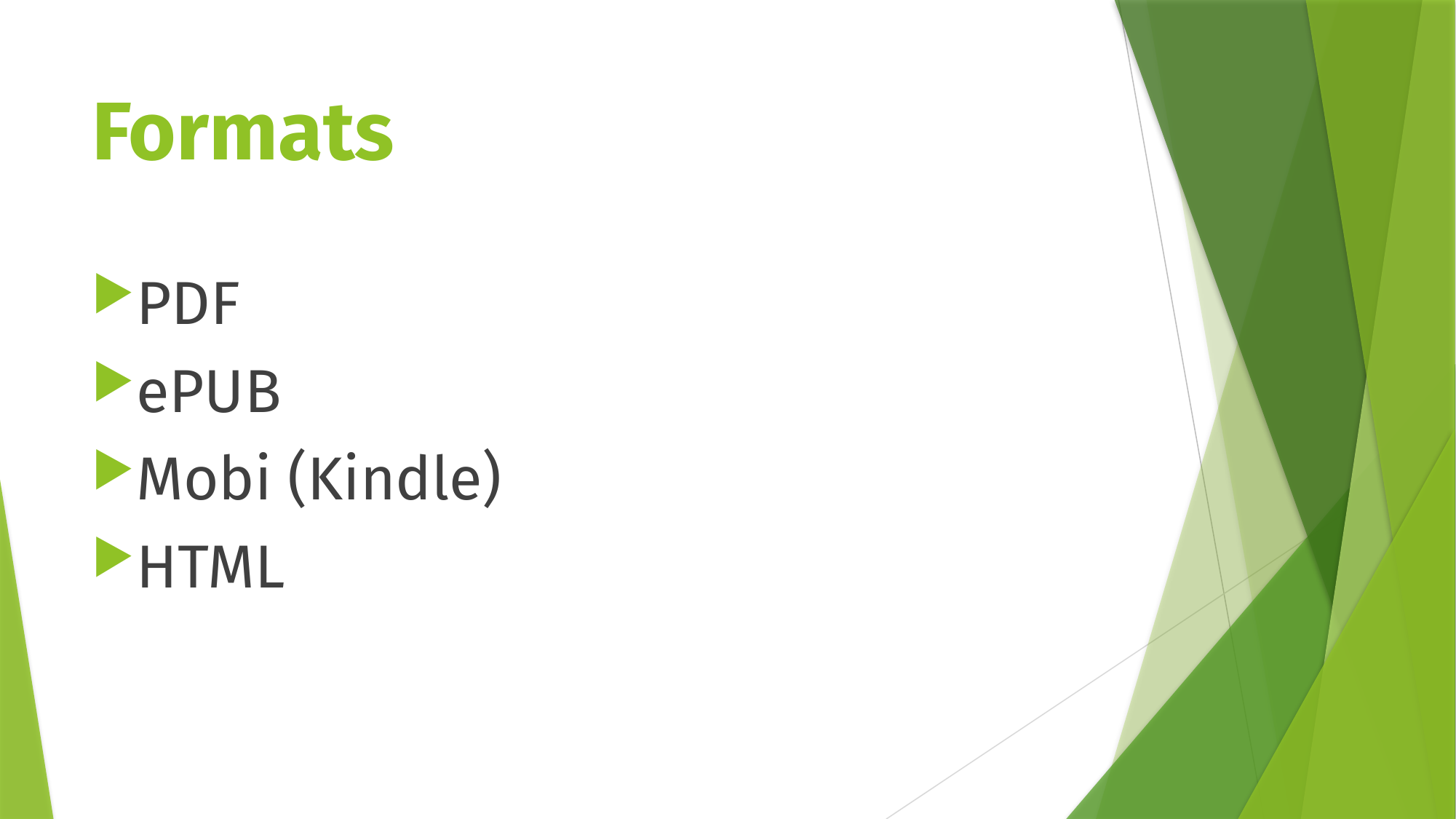

# Formats
PDF
ePUB
Mobi (Kindle)
HTML